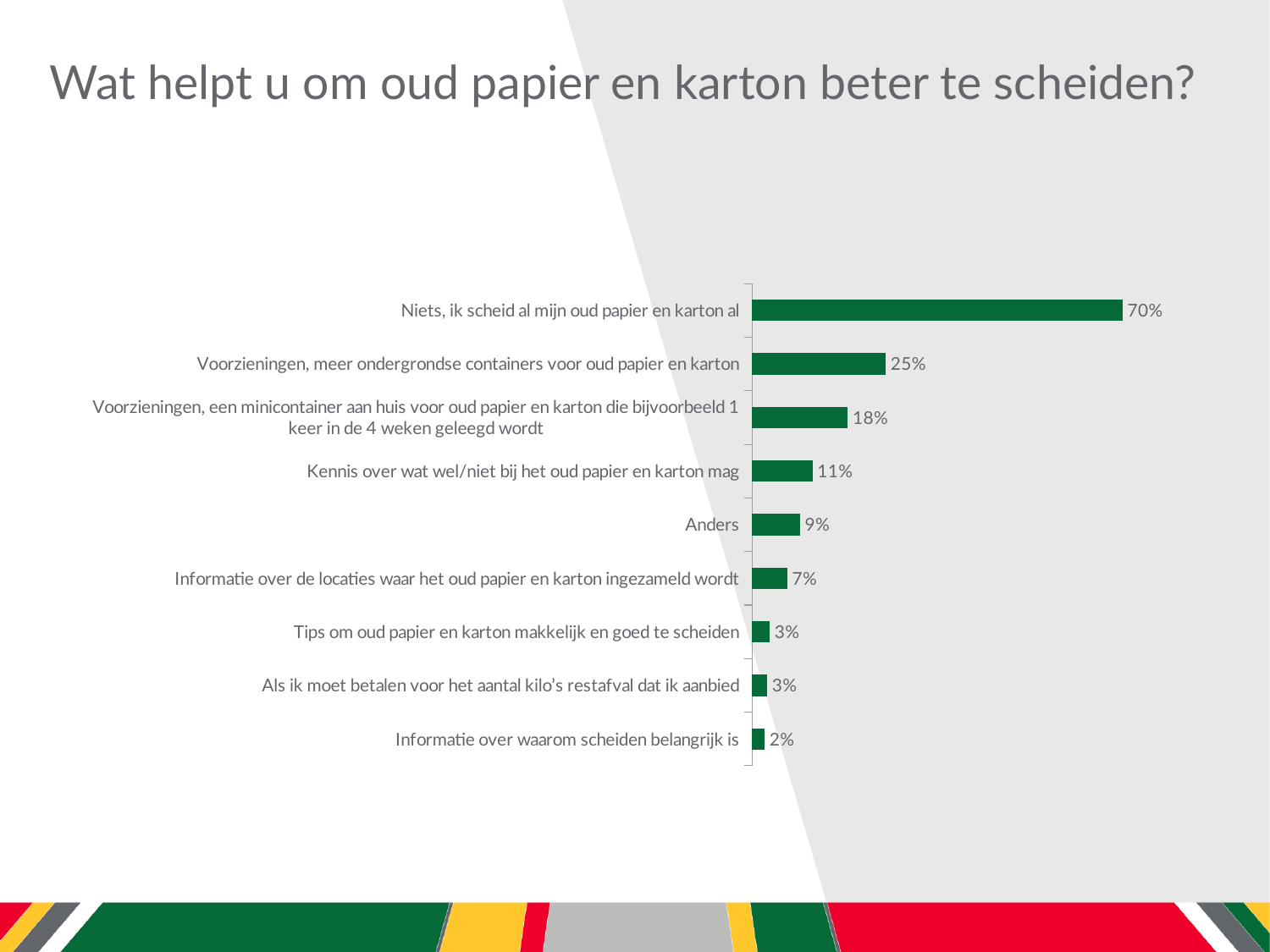

# Wat helpt u om oud papier en karton beter te scheiden?

### Chart

| Category | antwoorden |
|---|---|
| Niets, ik scheid al mijn oud papier en karton al | 0.6966824644549763 |
| Voorzieningen, meer ondergrondse containers voor oud papier en karton | 0.25118483412322273 |
| Voorzieningen, een minicontainer aan huis voor oud papier en karton die bijvoorbeeld 1 keer in de 4 weken geleegd wordt | 0.18009478672985782 |
| Kennis over wat wel/niet bij het oud papier en karton mag | 0.1137440758293839 |
| Anders | 0.09004739336492891 |
| Informatie over de locaties waar het oud papier en karton ingezameld wordt | 0.06635071090047394 |
| Tips om oud papier en karton makkelijk en goed te scheiden | 0.03317535545023697 |
| Als ik moet betalen voor het aantal kilo’s restafval dat ik aanbied | 0.028436018957345974 |
| Informatie over waarom scheiden belangrijk is | 0.023696682464454978 |